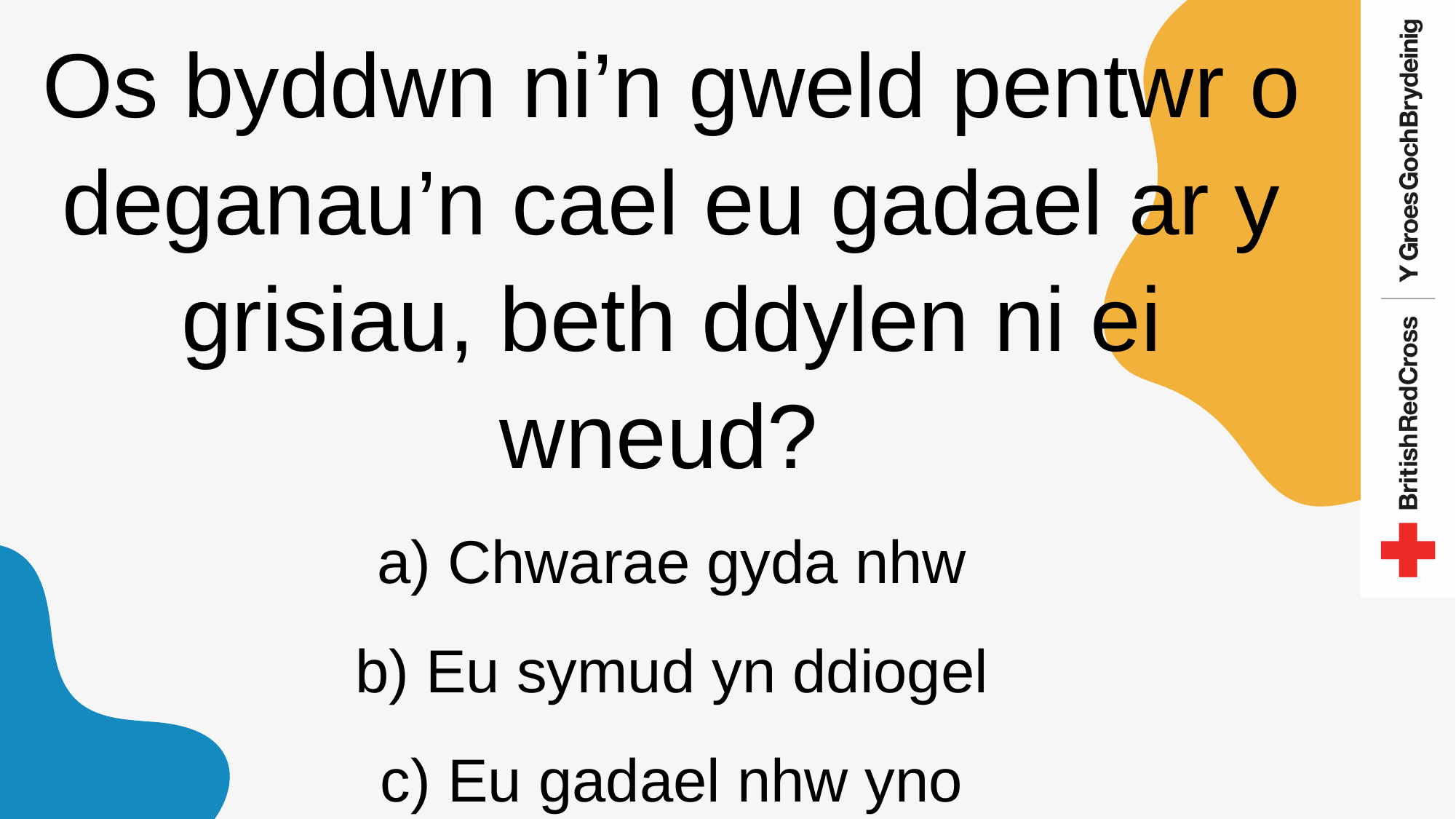

Os byddwn ni’n gweld pentwr o deganau’n cael eu gadael ar y grisiau, beth ddylen ni ei wneud?
a) Chwarae gyda nhw
b) Eu symud yn ddiogel
c) Eu gadael nhw yno